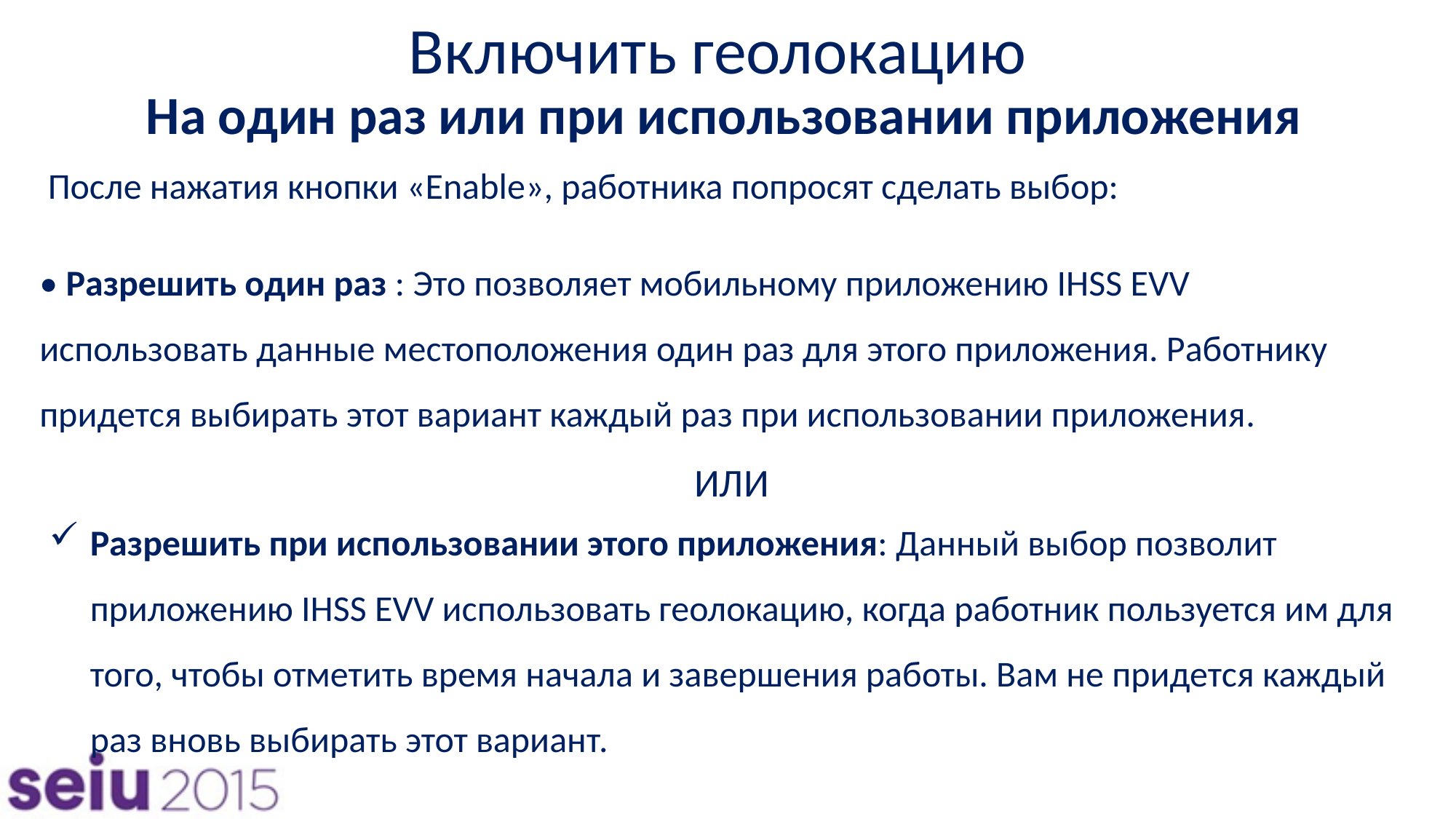

# Включить геолокацию  На один раз или при использовании приложения
После нажатия кнопки «Enable», работника попросят сделать выбор:
• Разрешить один раз : Это позволяет мобильному приложению IHSS EVV использовать данные местоположения один раз для этого приложения. Работнику придется выбирать этот вариант каждый раз при использовании приложения.
						ИЛИ
Разрешить при использовании этого приложения: Данный выбор позволит приложению IHSS EVV использовать геолокацию, когда работник пользуется им для того, чтобы отметить время начала и завершения работы. Вам не придется каждый раз вновь выбирать этот вариант.